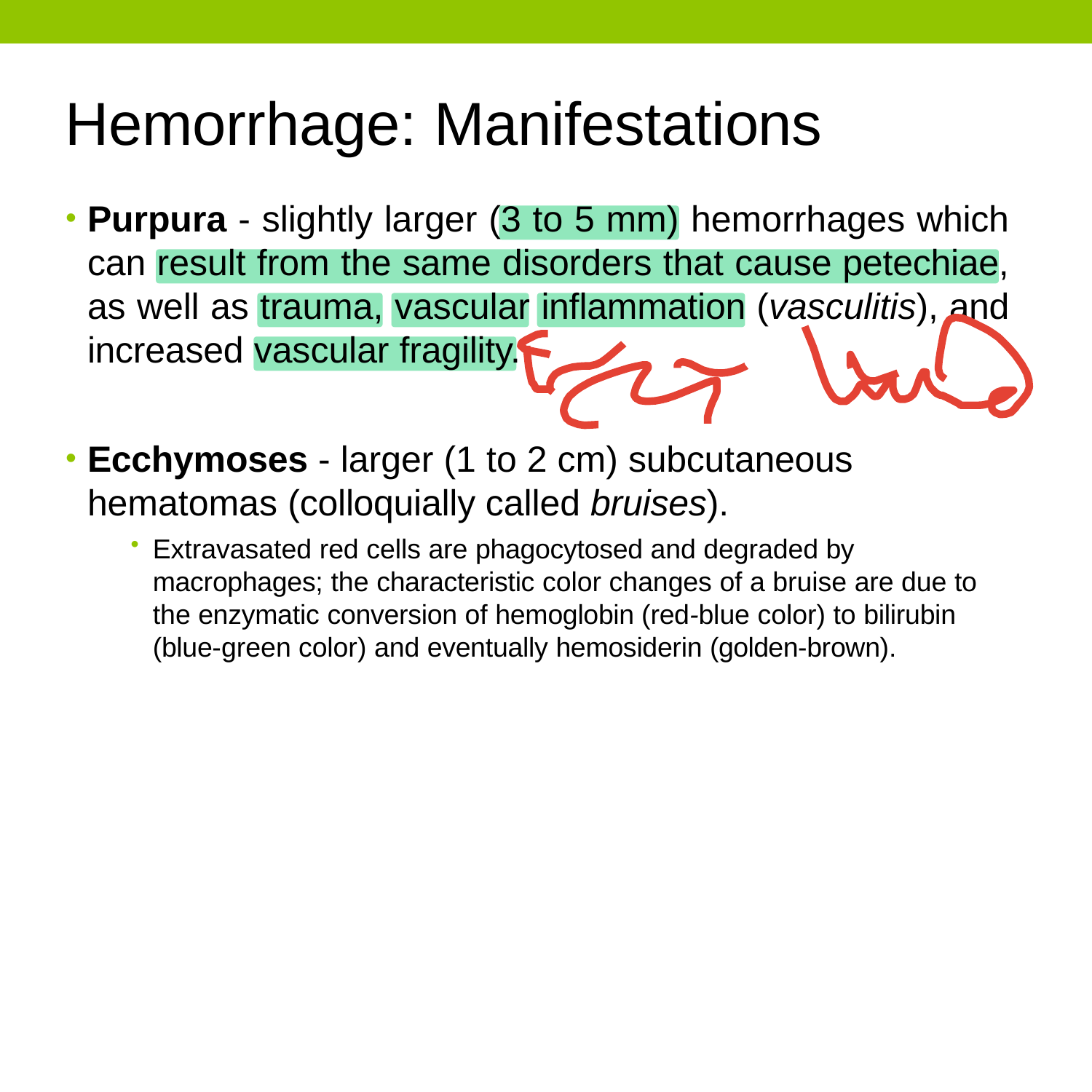

# Hemorrhage: Manifestations
Purpura - slightly larger (3 to 5 mm) hemorrhages which can result from the same disorders that cause petechiae, as well as trauma, vascular inflammation (vasculitis), and increased vascular fragility.

Ecchymoses - larger (1 to 2 cm) subcutaneous hematomas (colloquially called bruises).
Extravasated red cells are phagocytosed and degraded by macrophages; the characteristic color changes of a bruise are due to the enzymatic conversion of hemoglobin (red-blue color) to bilirubin (blue-green color) and eventually hemosiderin (golden-brown).